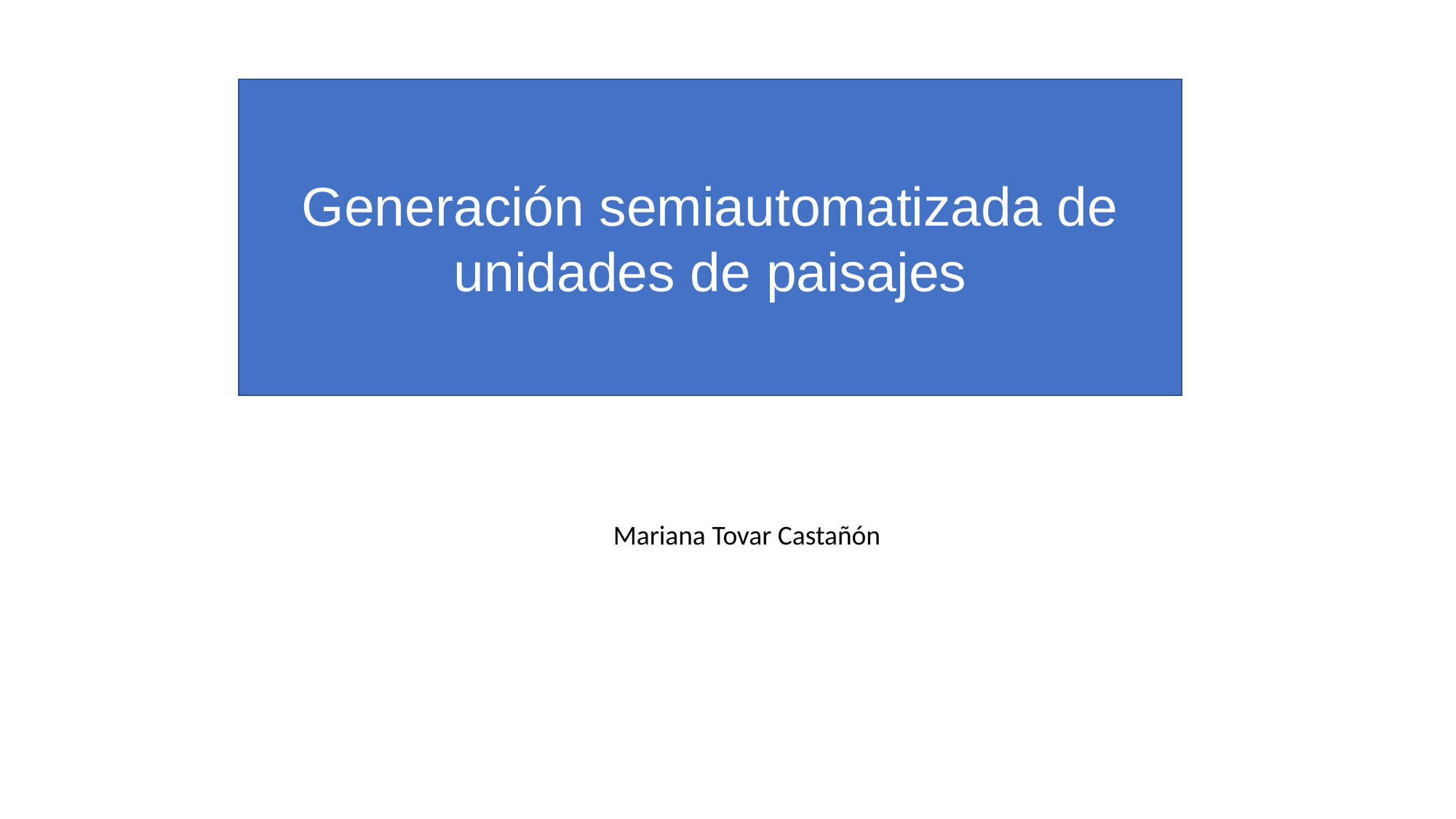

Generación semiautomatizada de unidades de paisajes
Mariana Tovar Castañón